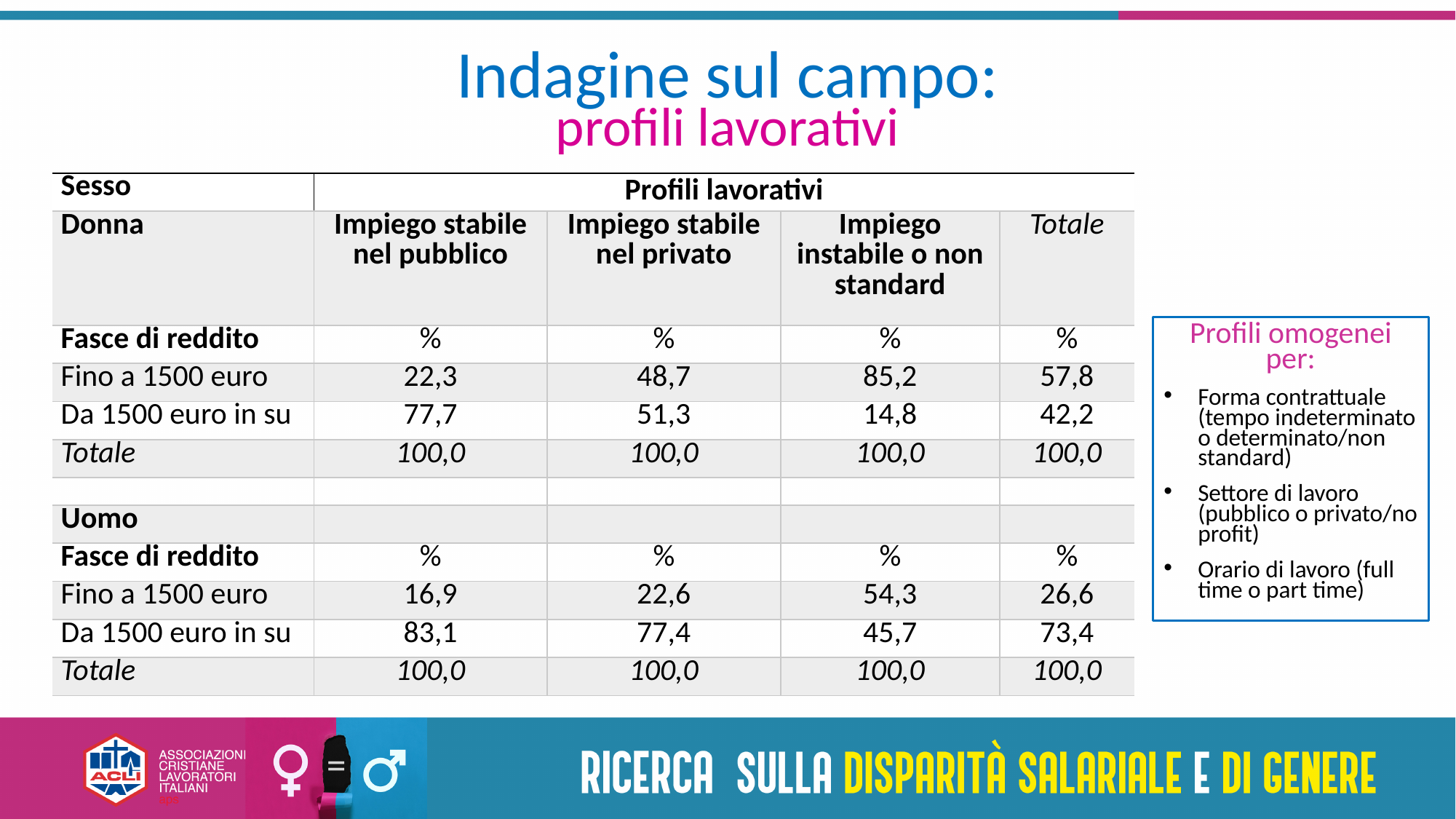

# Indagine sul campo: profili lavorativi
| Sesso | Profili lavorativi |  |  |  |
| --- | --- | --- | --- | --- |
| Donna | Impiego stabile nel pubblico | Impiego stabile nel privato | Impiego instabile o non standard | Totale |
| Fasce di reddito | % | % | % | % |
| Fino a 1500 euro | 22,3 | 48,7 | 85,2 | 57,8 |
| Da 1500 euro in su | 77,7 | 51,3 | 14,8 | 42,2 |
| Totale | 100,0 | 100,0 | 100,0 | 100,0 |
|  |  |  |  |  |
| Uomo |  |  |  |  |
| Fasce di reddito | % | % | % | % |
| Fino a 1500 euro | 16,9 | 22,6 | 54,3 | 26,6 |
| Da 1500 euro in su | 83,1 | 77,4 | 45,7 | 73,4 |
| Totale | 100,0 | 100,0 | 100,0 | 100,0 |
Profili omogenei per:
Forma contrattuale (tempo indeterminato o determinato/non standard)
Settore di lavoro (pubblico o privato/no profit)
Orario di lavoro (full time o part time)